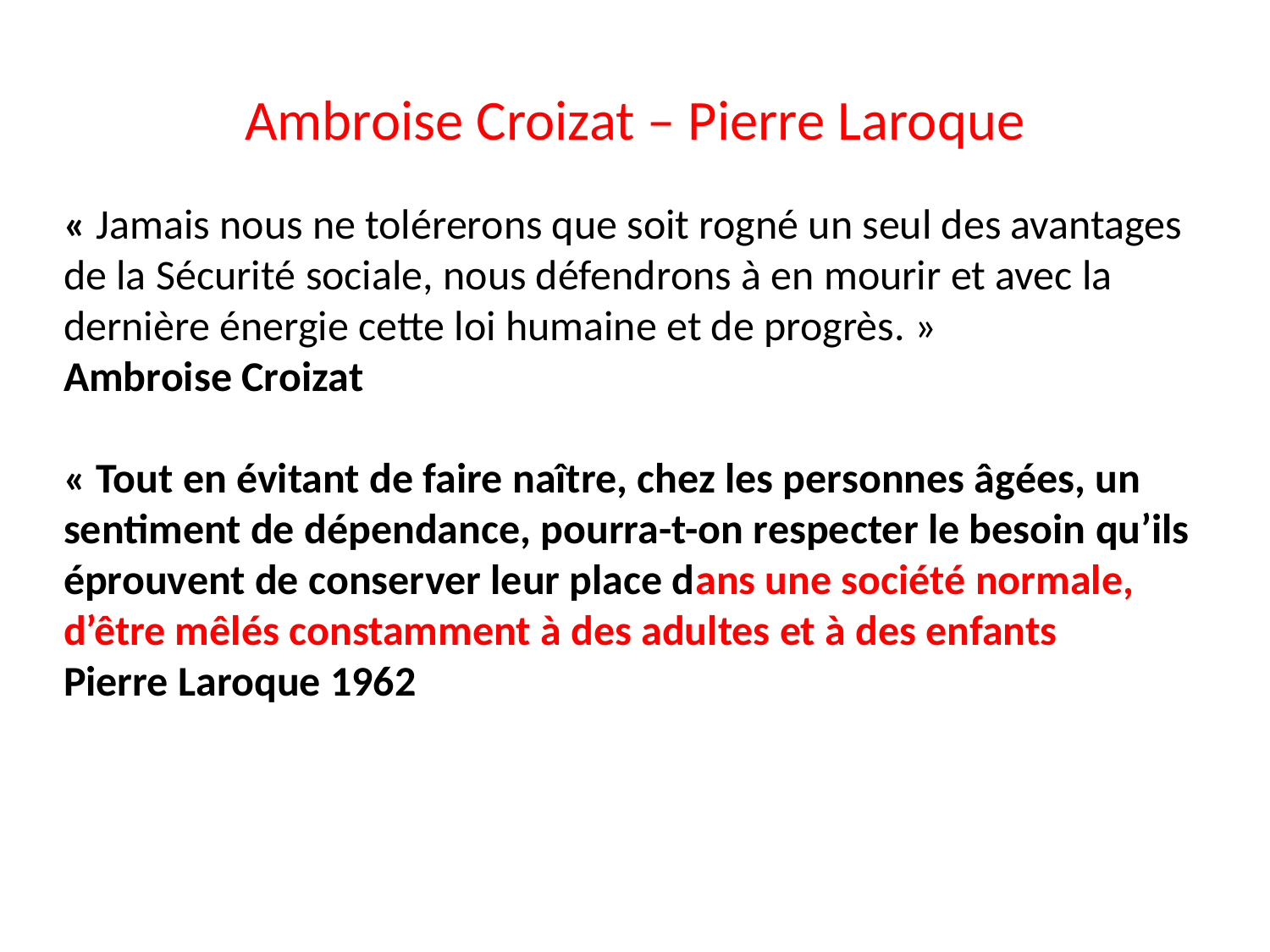

# Ambroise Croizat – Pierre Laroque
« Jamais nous ne tolérerons que soit rogné un seul des avantages de la Sécurité sociale, nous défendrons à en mourir et avec la dernière énergie cette loi humaine et de progrès. »
Ambroise Croizat

« Tout en évitant de faire naître, chez les personnes âgées, un sentiment de dépendance, pourra-t-on respecter le besoin qu’ils éprouvent de conserver leur place dans une société normale, d’être mêlés constamment à des adultes et à des enfants
Pierre Laroque 1962